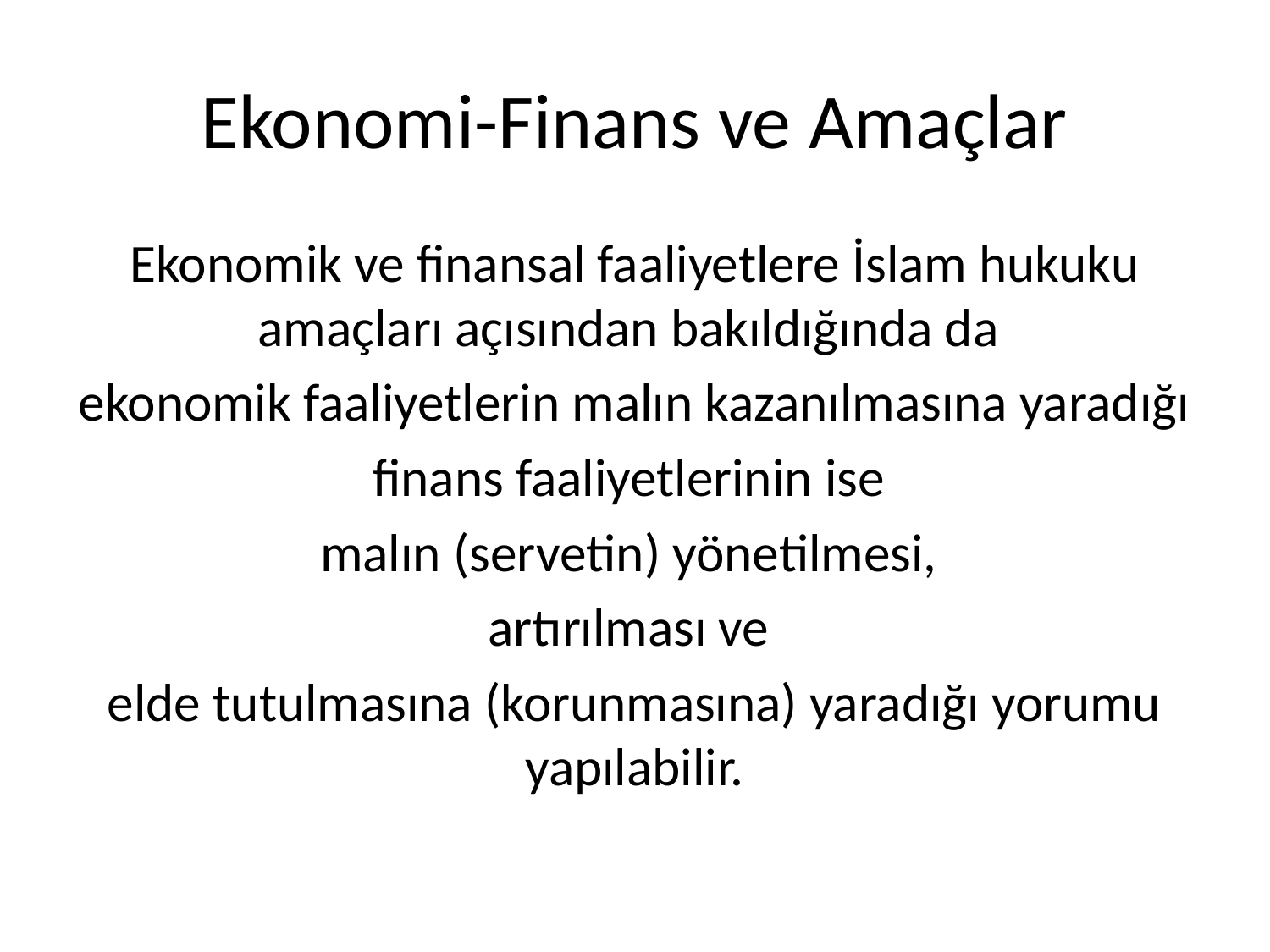

# Ekonomi-Finans ve Amaçlar
Ekonomik ve finansal faaliyetlere İslam hukuku amaçları açısından bakıldığında da
ekonomik faaliyetlerin malın kazanılmasına yaradığı
finans faaliyetlerinin ise
malın (servetin) yönetilmesi,
artırılması ve
elde tutulmasına (korunmasına) yaradığı yorumu yapılabilir.